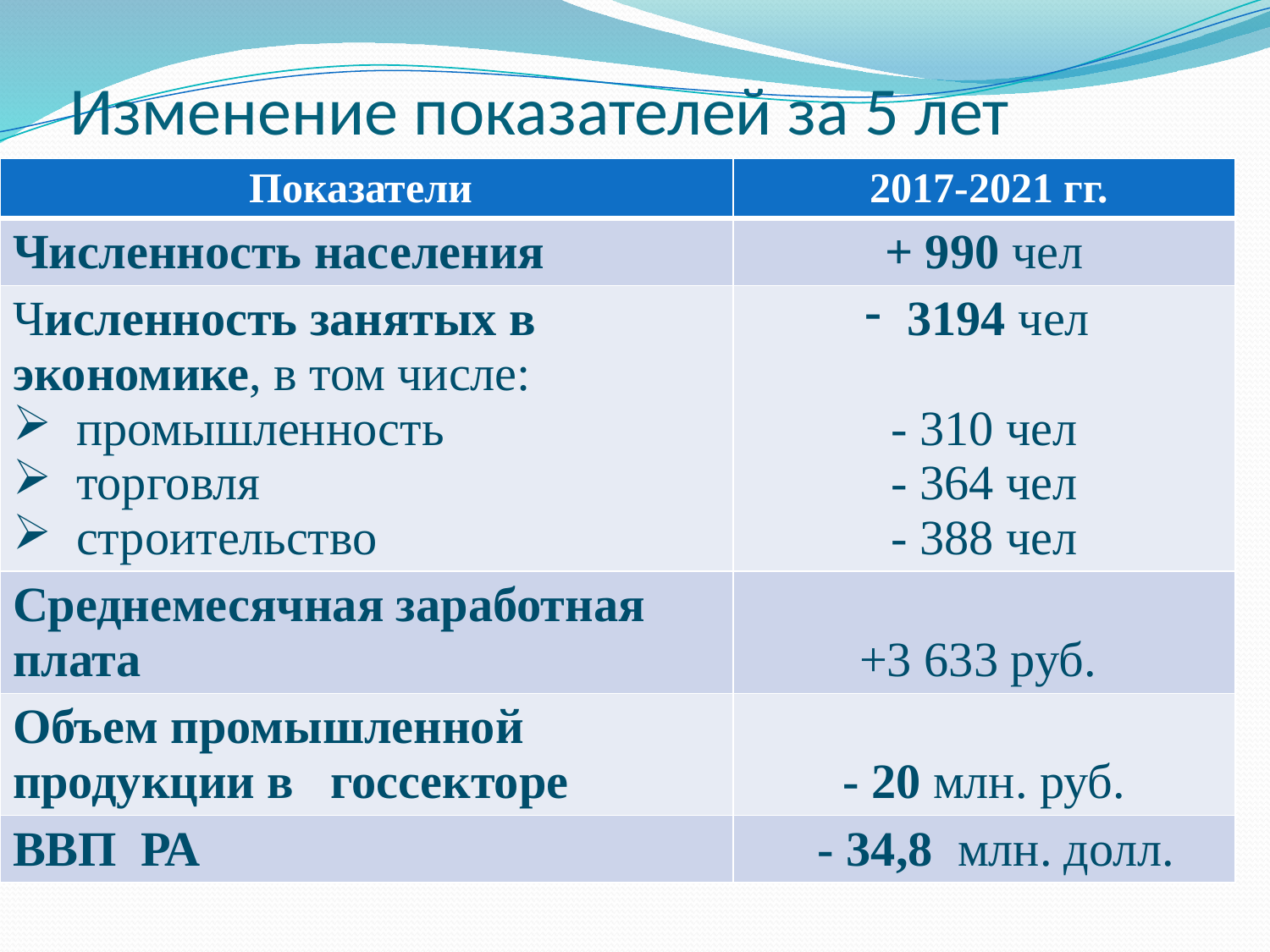

# Изменение показателей за 5 лет
| Показатели | 2017-2021 гг. |
| --- | --- |
| Численность населения | + 990 чел |
| Численность занятых в экономике, в том числе: промышленность торговля строительство | 3194 чел - 310 чел - 364 чел - 388 чел |
| Среднемесячная заработная плата | +3 633 руб. |
| Объем промышленной продукции в госсекторе | - 20 млн. руб. |
| ВВП РА | - 34,8 млн. долл. |